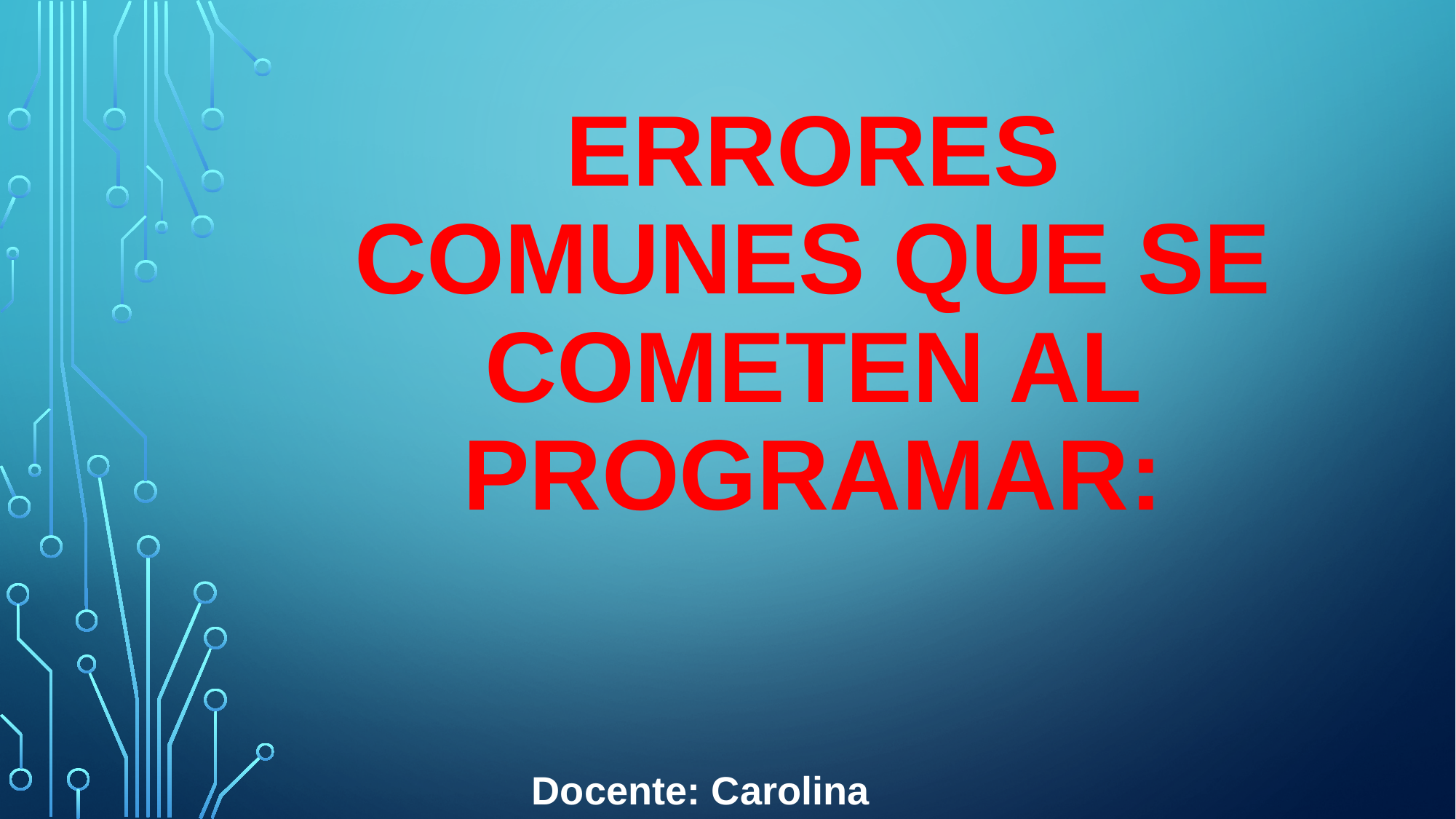

# ERRORES COMUNES QUE SE COMETEN AL PROGRAMAR:
Docente: Carolina Archuby